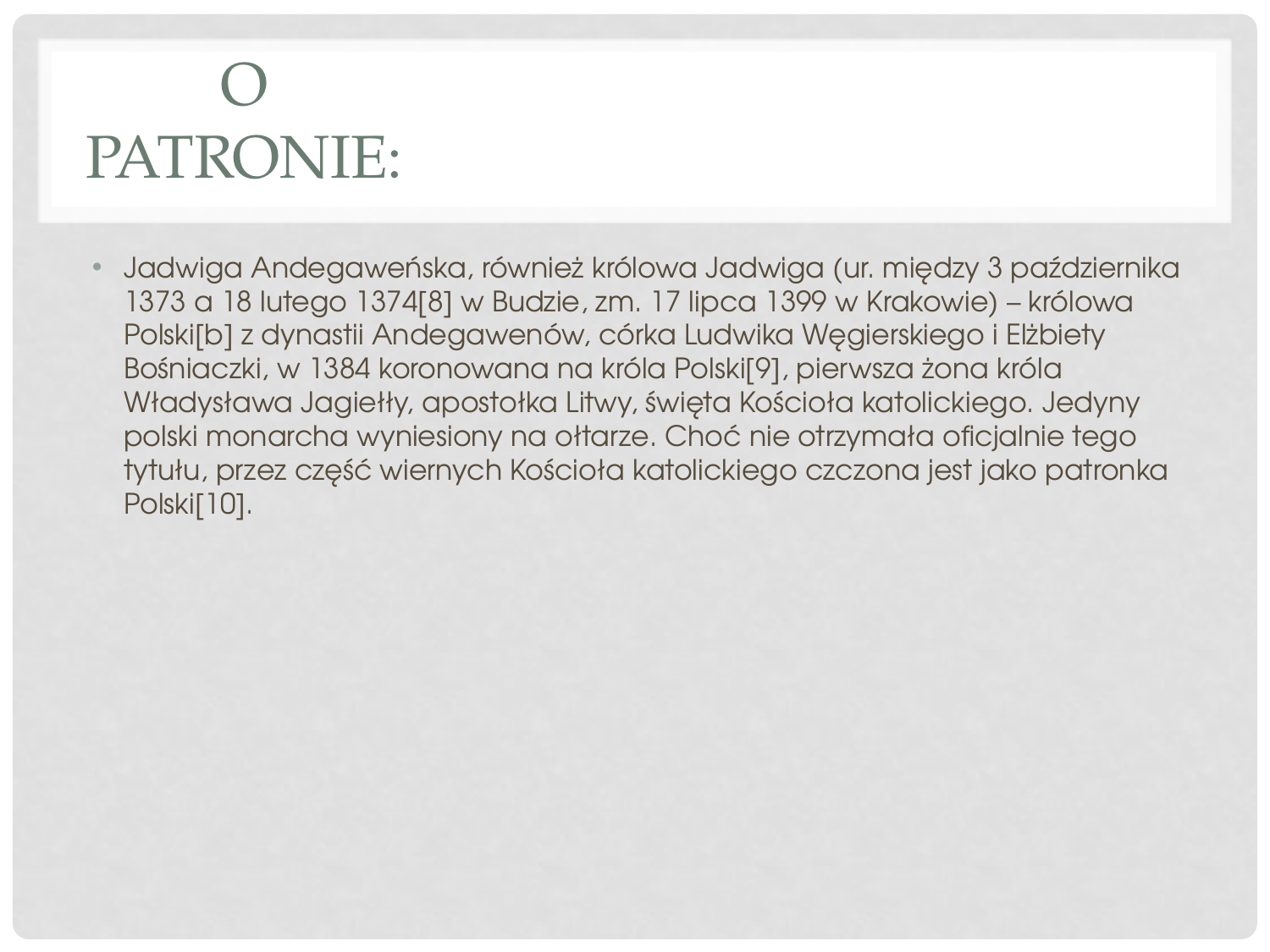

# O patronie:
Jadwiga Andegaweńska, również królowa Jadwiga (ur. między 3 października 1373 a 18 lutego 1374[8] w Budzie, zm. 17 lipca 1399 w Krakowie) – królowa Polski[b] z dynastii Andegawenów, córka Ludwika Węgierskiego i Elżbiety Bośniaczki, w 1384 koronowana na króla Polski[9], pierwsza żona króla Władysława Jagiełły, apostołka Litwy, święta Kościoła katolickiego. Jedyny polski monarcha wyniesiony na ołtarze. Choć nie otrzymała oficjalnie tego tytułu, przez część wiernych Kościoła katolickiego czczona jest jako patronka Polski[10].